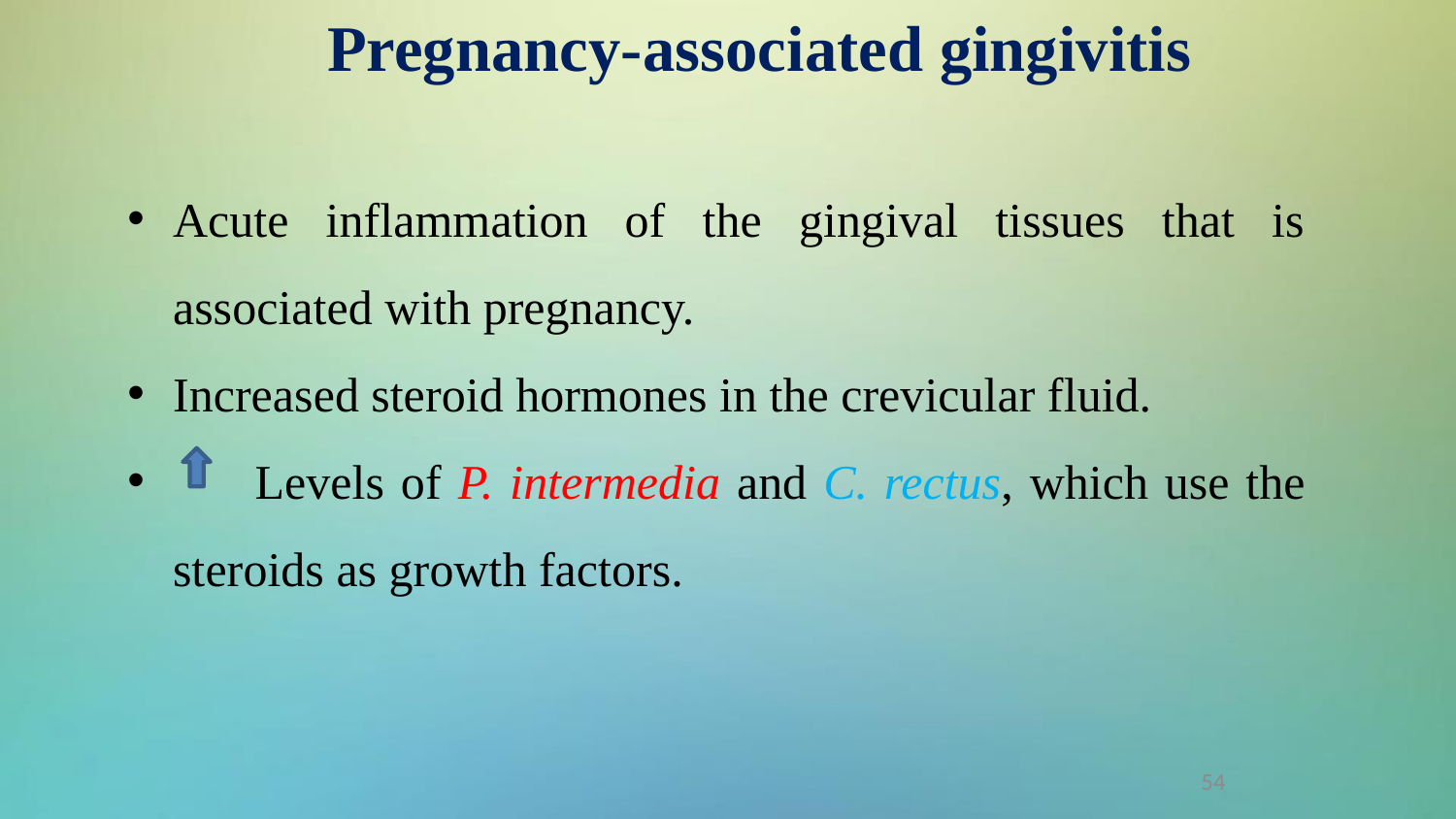

Pregnancy-associated gingivitis
Acute inflammation of the gingival tissues that is associated with pregnancy.
Increased steroid hormones in the crevicular fluid.
     Levels of P. intermedia and C. rectus, which use the steroids as growth factors.

54